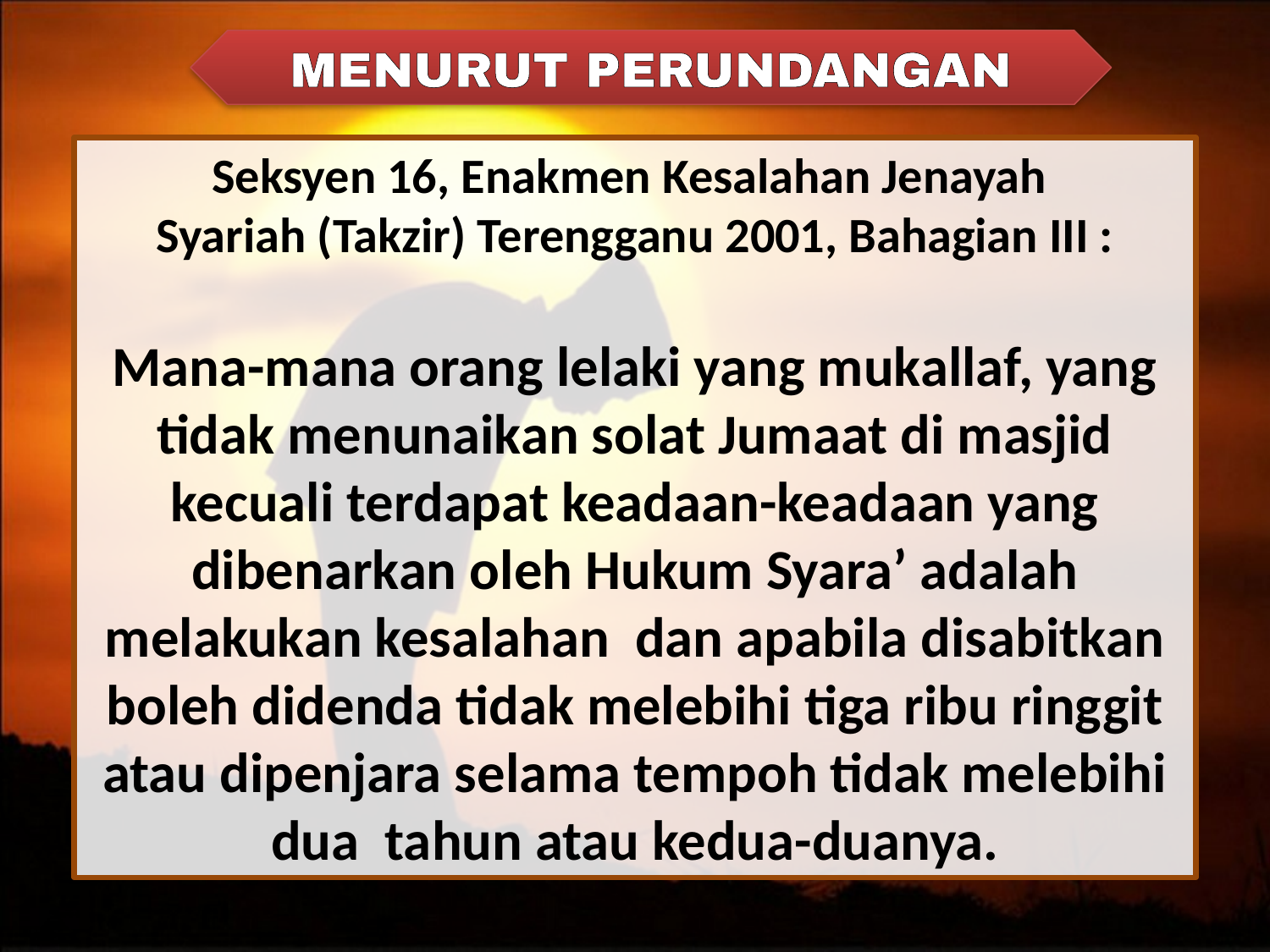

MENURUT PERUNDANGAN
Seksyen 16, Enakmen Kesalahan Jenayah
Syariah (Takzir) Terengganu 2001, Bahagian III :

Mana-mana orang lelaki yang mukallaf, yang tidak menunaikan solat Jumaat di masjid kecuali terdapat keadaan-keadaan yang dibenarkan oleh Hukum Syara’ adalah melakukan kesalahan  dan apabila disabitkan boleh didenda tidak melebihi tiga ribu ringgit atau dipenjara selama tempoh tidak melebihi dua  tahun atau kedua-duanya.